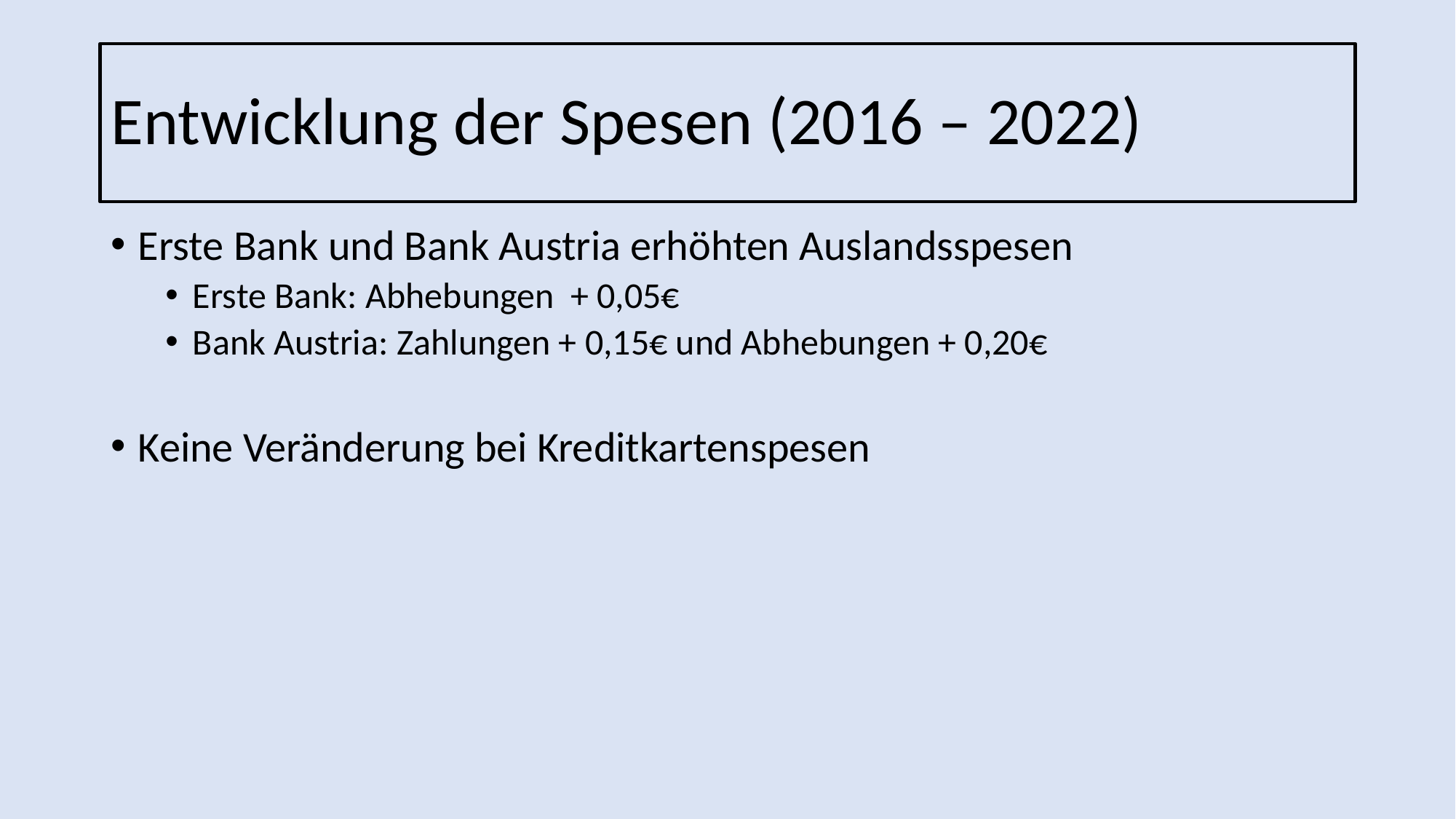

# Entwicklung der Spesen (2016 – 2022)
Erste Bank und Bank Austria erhöhten Auslandsspesen
Erste Bank: Abhebungen  + 0,05€
Bank Austria: Zahlungen + 0,15€ und Abhebungen + 0,20€

Keine Veränderung bei Kreditkartenspesen